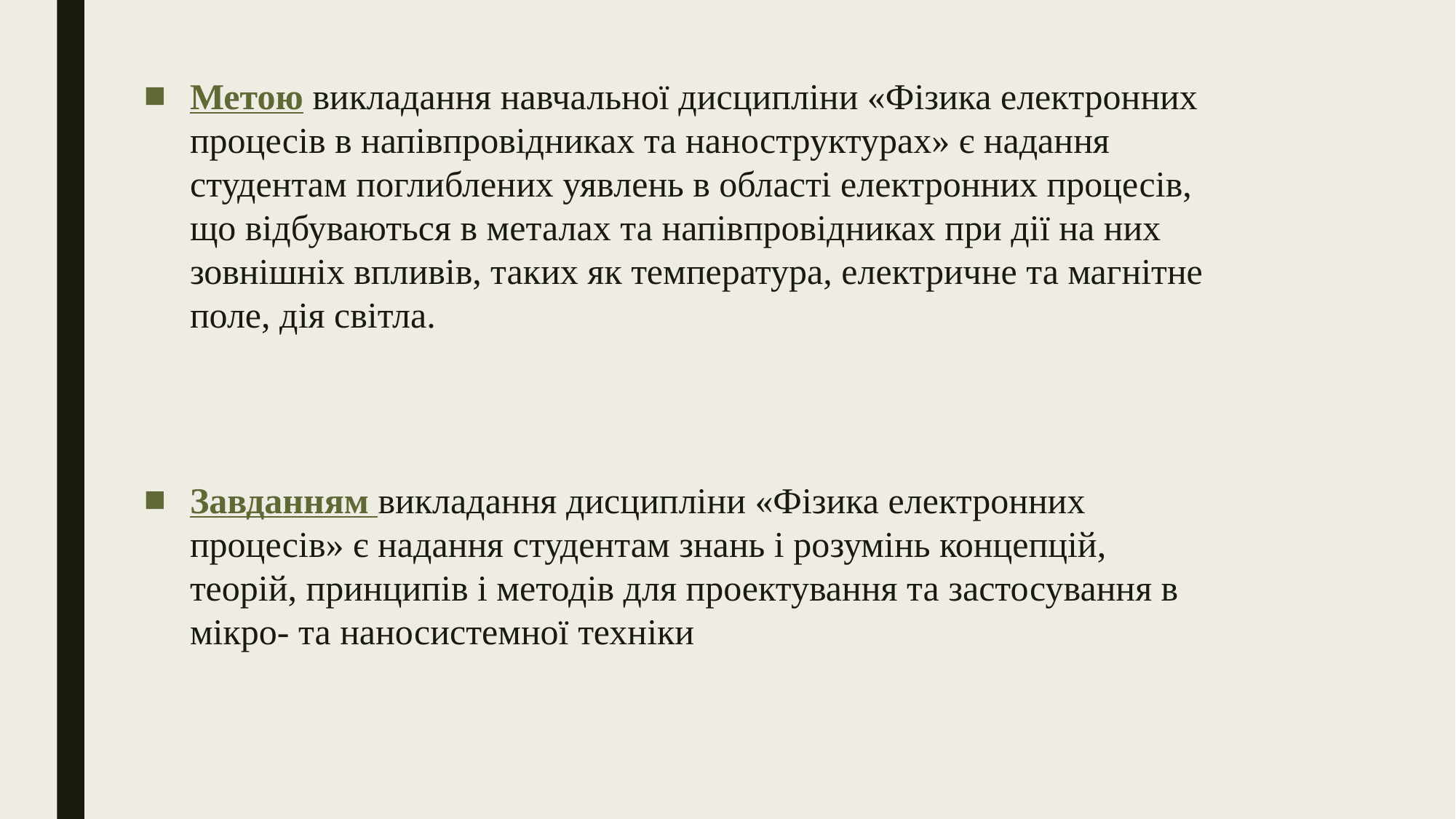

Метою викладання навчальної дисципліни «Фізика електронних процесів в напівпровідниках та наноструктурах» є надання студентам поглиблених уявлень в області електронних процесів, що відбуваються в металах та напівпровідниках при дії на них зовнішніх впливів, таких як температура, електричне та магнітне поле, дія світла.

Завданням викладання дисципліни «Фізика електронних процесів» є надання студентам знань і розумінь концепцій, теорій, принципів і методів для проектування та застосування в мікро- та наносистемної техніки